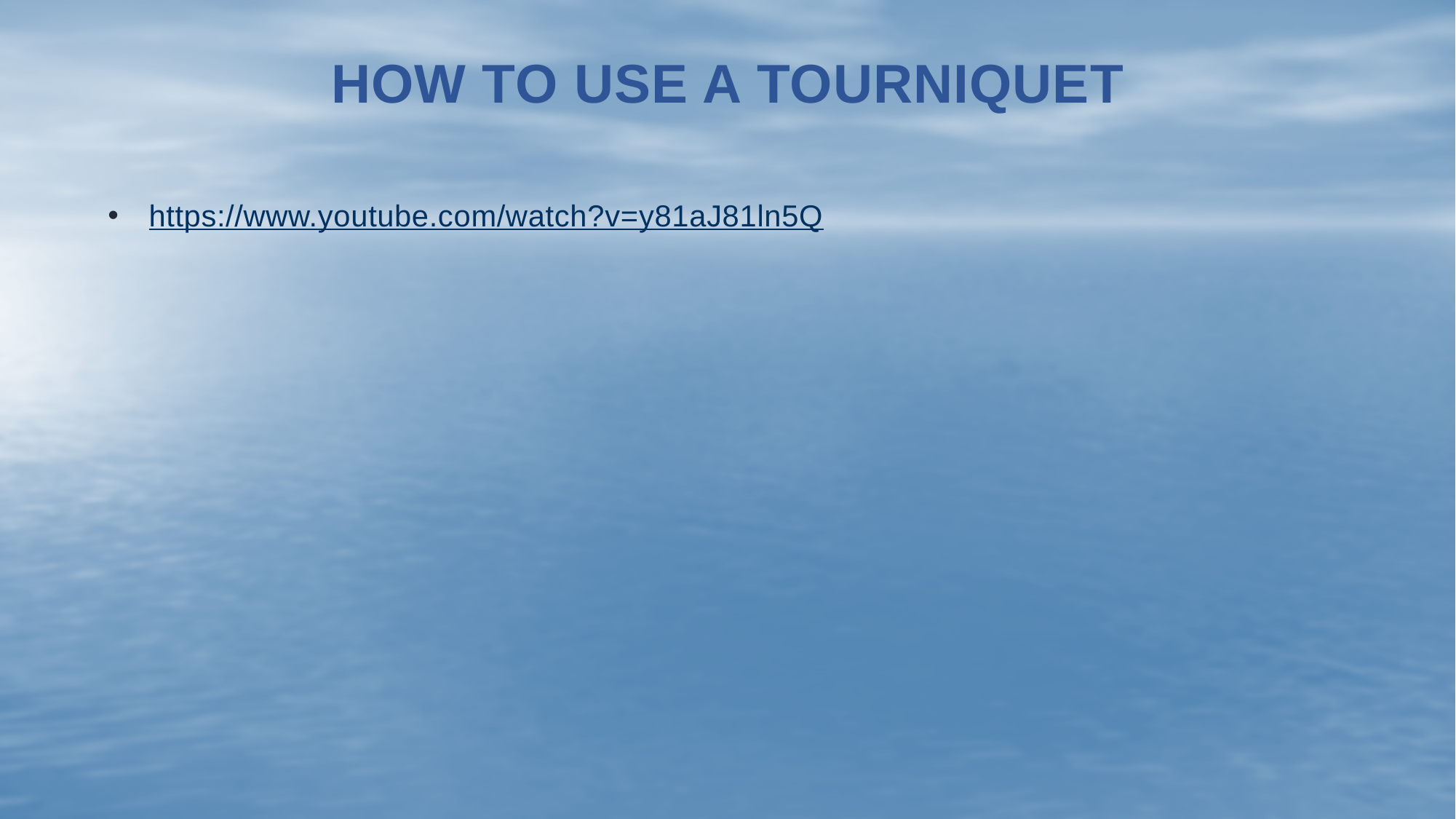

# How to Use a Tourniquet
https://www.youtube.com/watch?v=y81aJ81ln5Q